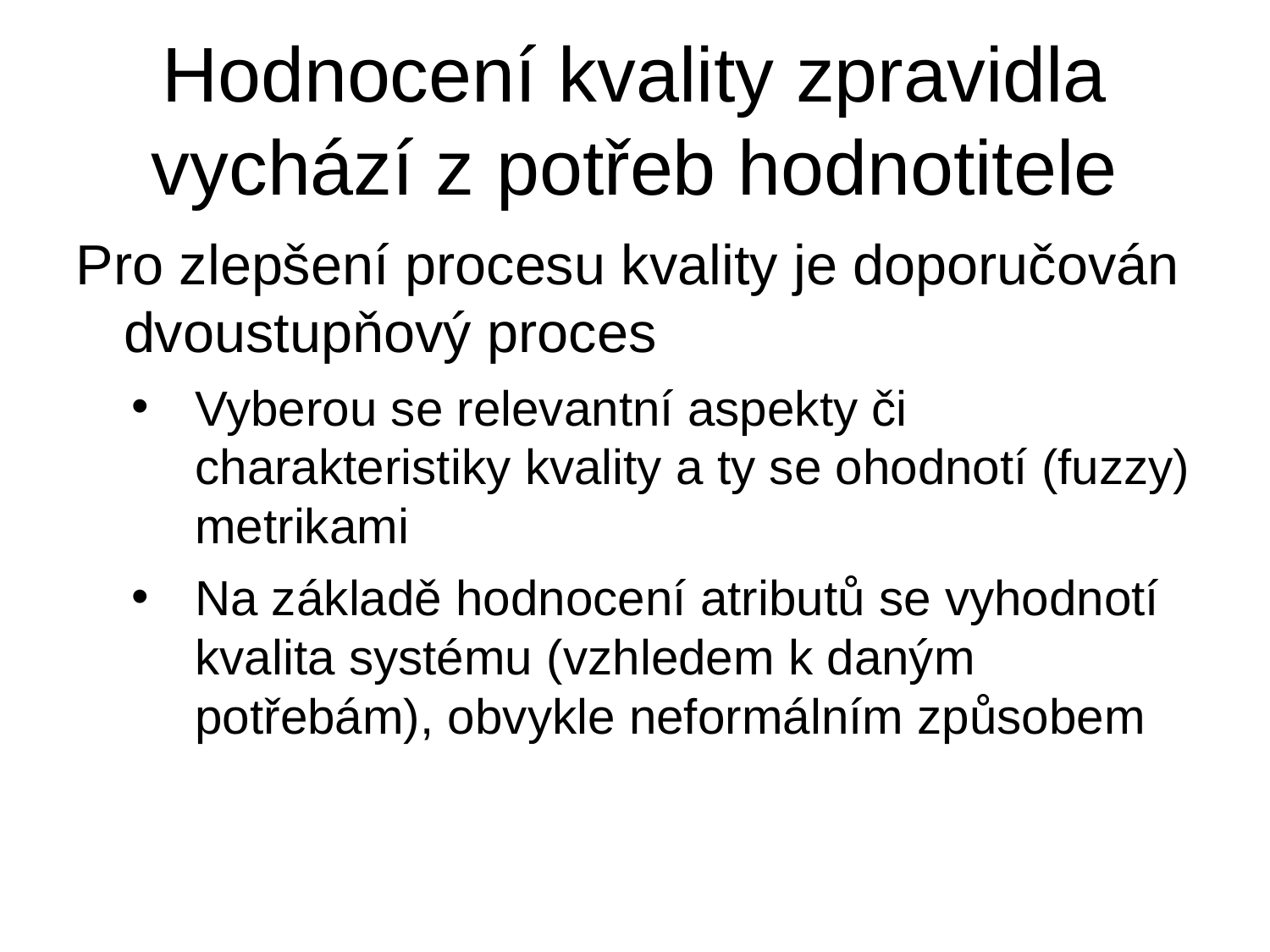

# Hodnocení kvality zpravidla vychází z potřeb hodnotitele
Pro zlepšení procesu kvality je doporučován dvoustupňový proces
Vyberou se relevantní aspekty či charakteristiky kvality a ty se ohodnotí (fuzzy) metrikami
Na základě hodnocení atributů se vyhodnotí kvalita systému (vzhledem k daným potřebám), obvykle neformálním způsobem